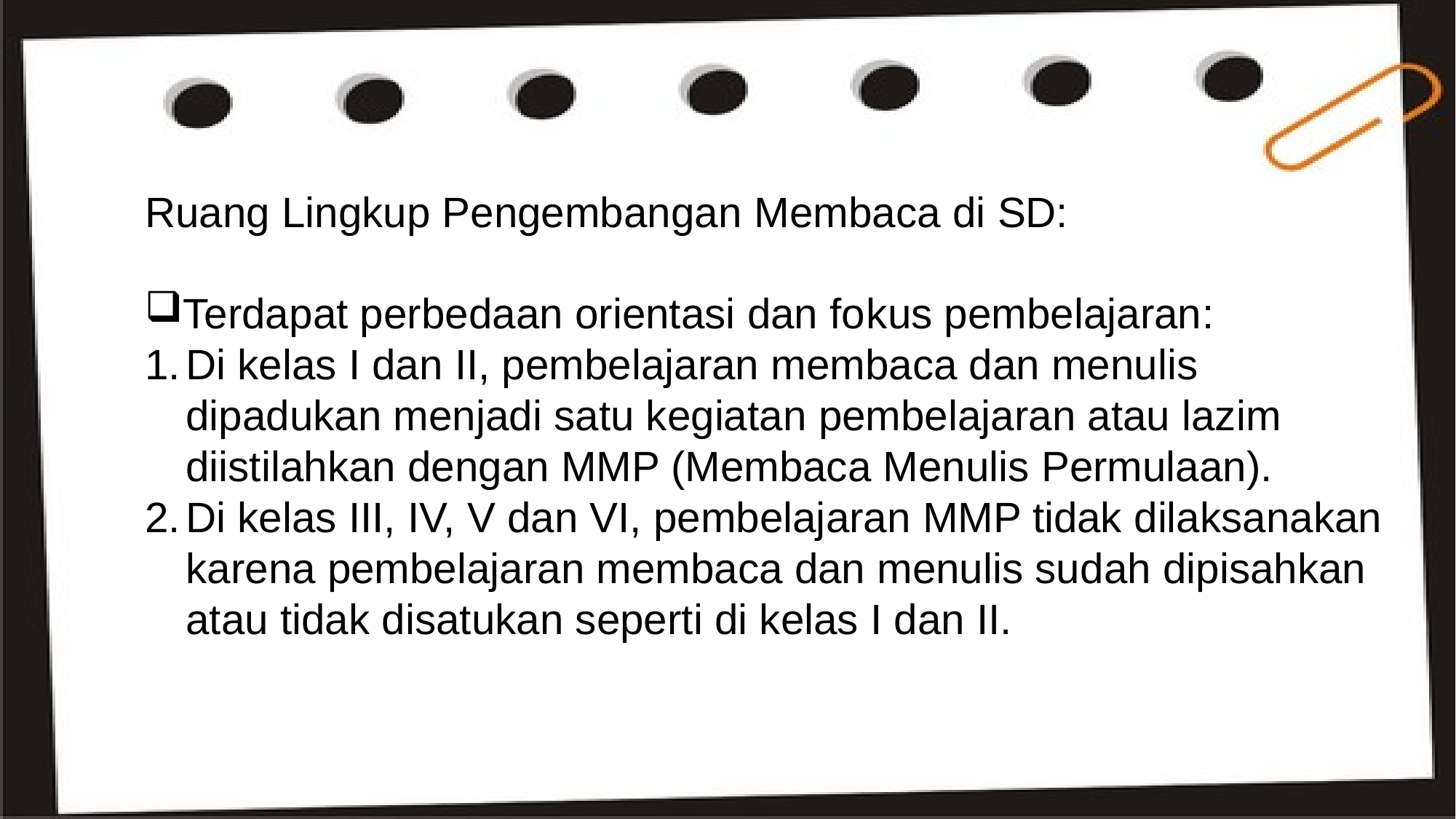

Ruang Lingkup Pengembangan Membaca di SD:

Terdapat perbedaan orientasi dan fokus pembelajaran:
Di kelas I dan II, pembelajaran membaca dan menulis dipadukan menjadi satu kegiatan pembelajaran atau lazim diistilahkan dengan MMP (Membaca Menulis Permulaan).
Di kelas III, IV, V dan VI, pembelajaran MMP tidak dilaksanakan karena pembelajaran membaca dan menulis sudah dipisahkan atau tidak disatukan seperti di kelas I dan II.